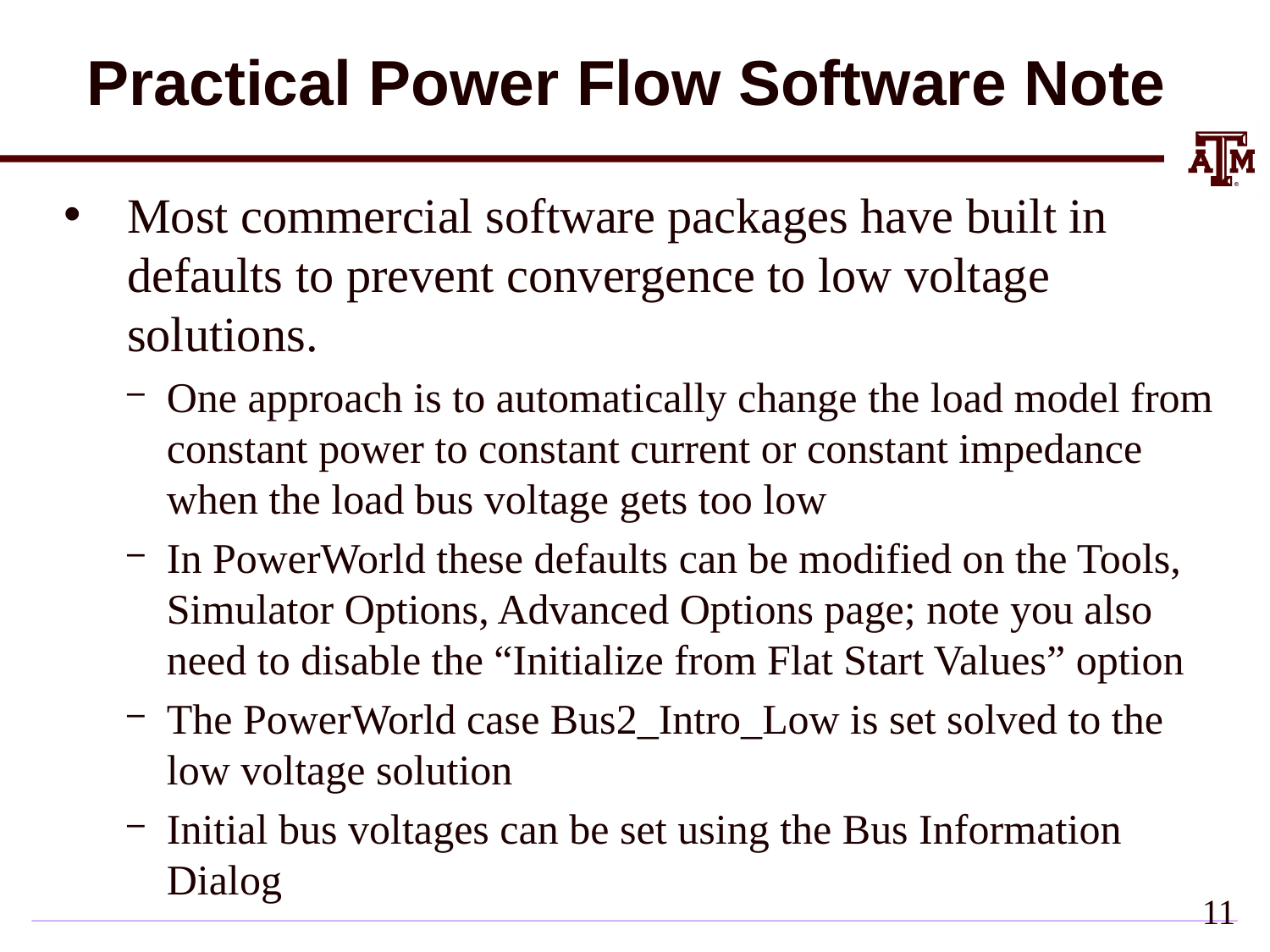

# Practical Power Flow Software Note
Most commercial software packages have built in defaults to prevent convergence to low voltage solutions.
One approach is to automatically change the load model from constant power to constant current or constant impedance when the load bus voltage gets too low
In PowerWorld these defaults can be modified on the Tools, Simulator Options, Advanced Options page; note you also need to disable the “Initialize from Flat Start Values” option
The PowerWorld case Bus2_Intro_Low is set solved to the low voltage solution
Initial bus voltages can be set using the Bus Information Dialog